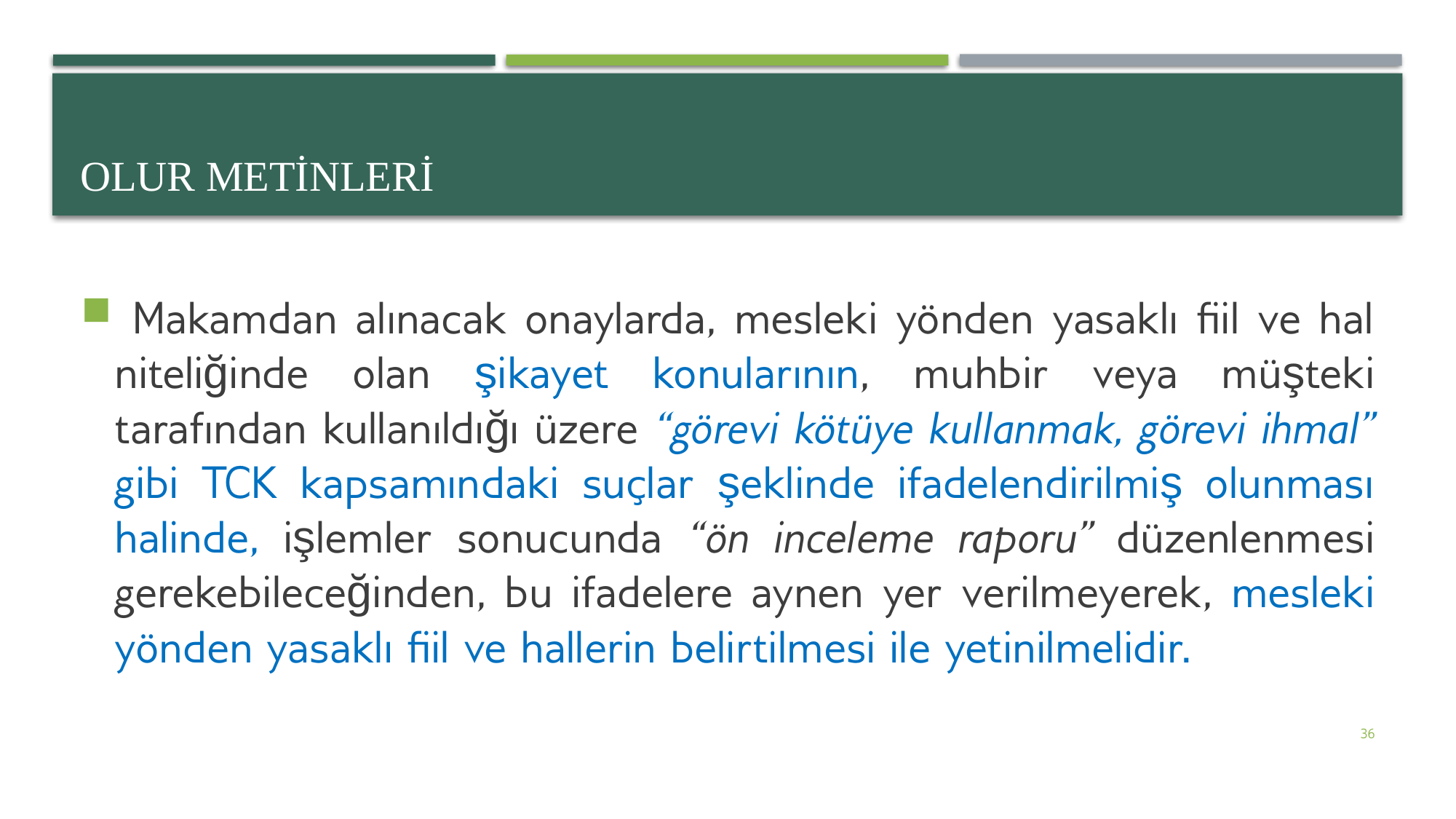

# Olur metinleri
 Makamdan alınacak onaylarda, mesleki yönden yasaklı fiil ve hal niteliğinde olan şikayet konularının, muhbir veya müşteki tarafından kullanıldığı üzere “görevi kötüye kullanmak, görevi ihmal” gibi TCK kapsamın­daki suçlar şeklinde ifadelendirilmiş olunması halinde, işlemler sonucunda “ön incele­me raporu” düzenlenmesi gerekebileceğinden, bu ifadelere aynen yer verilmeyerek, mes­leki yönden yasaklı fiil ve hallerin belirtilmesi ile yetinilmelidir.
36